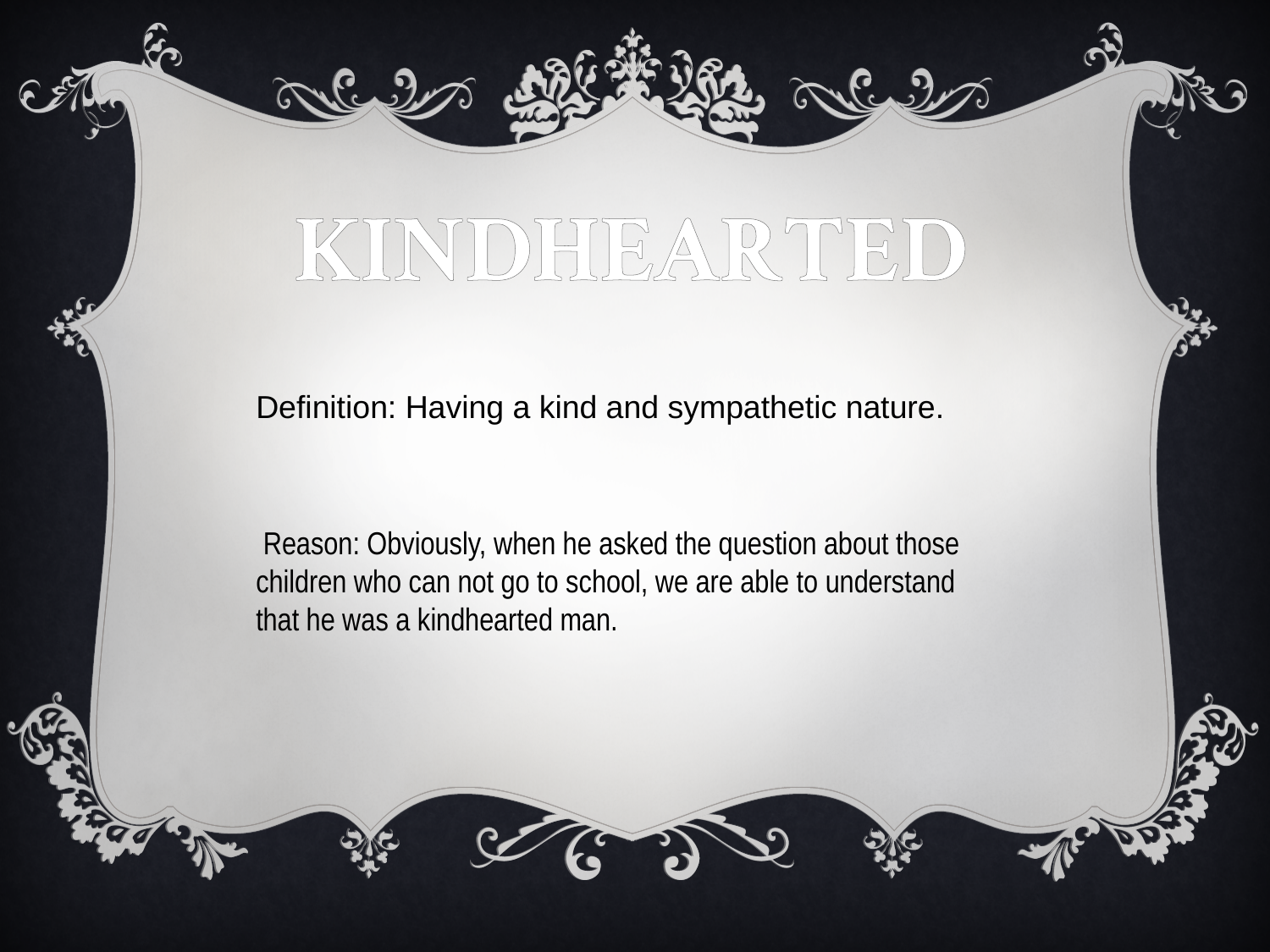

KINDHEARTED
Definition: Having a kind and sympathetic nature.
 Reason: Obviously, when he asked the question about those children who can not go to school, we are able to understand that he was a kindhearted man.